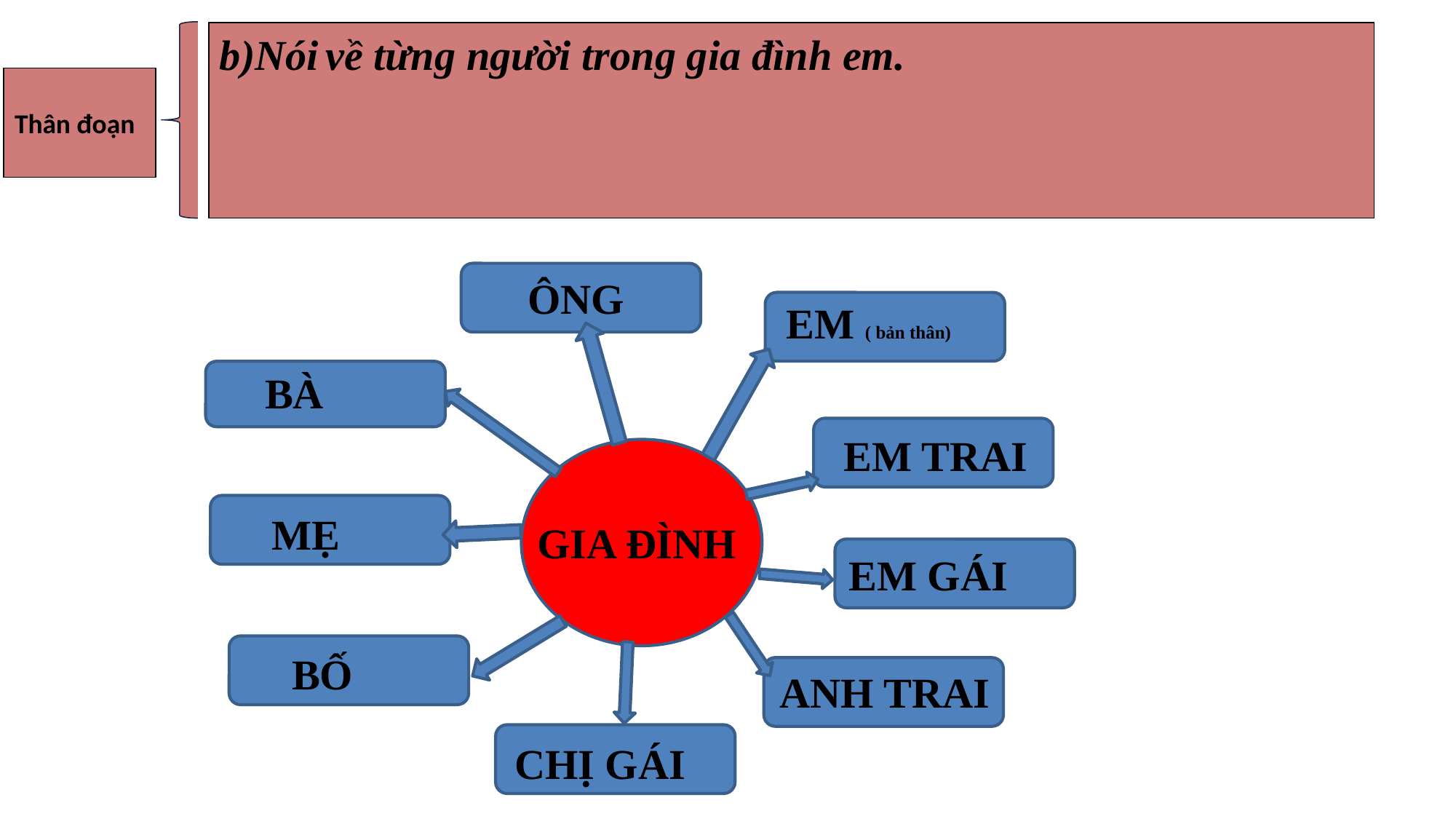

b)Nói về từng người trong gia đình em.

Thân đoạn

ÔNG
EM ( bản thân)

BÀ

EM TRAI

MẸ
GIA ĐÌNH

EM GÁI

BỐ

ANH TRAI

CHỊ GÁI